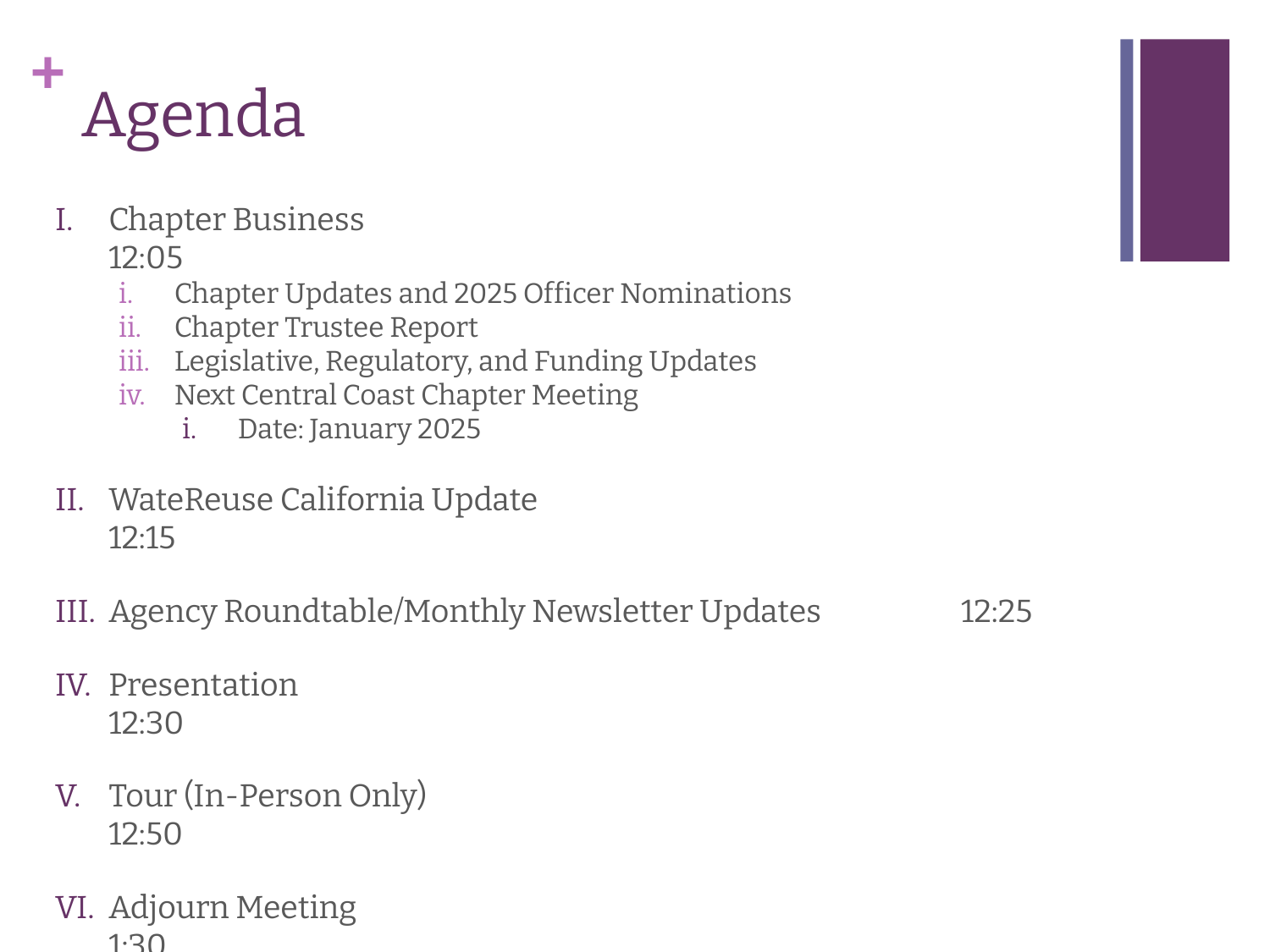

# Agenda
Chapter Business	12:05
Chapter Updates and 2025 Officer Nominations
Chapter Trustee Report
Legislative, Regulatory, and Funding Updates
Next Central Coast Chapter Meeting
Date: January 2025
WateReuse California Update	12:15
Agency Roundtable/Monthly Newsletter Updates                      12:25
Presentation	12:30
Tour (In-Person Only)	12:50
Adjourn Meeting 	1:30